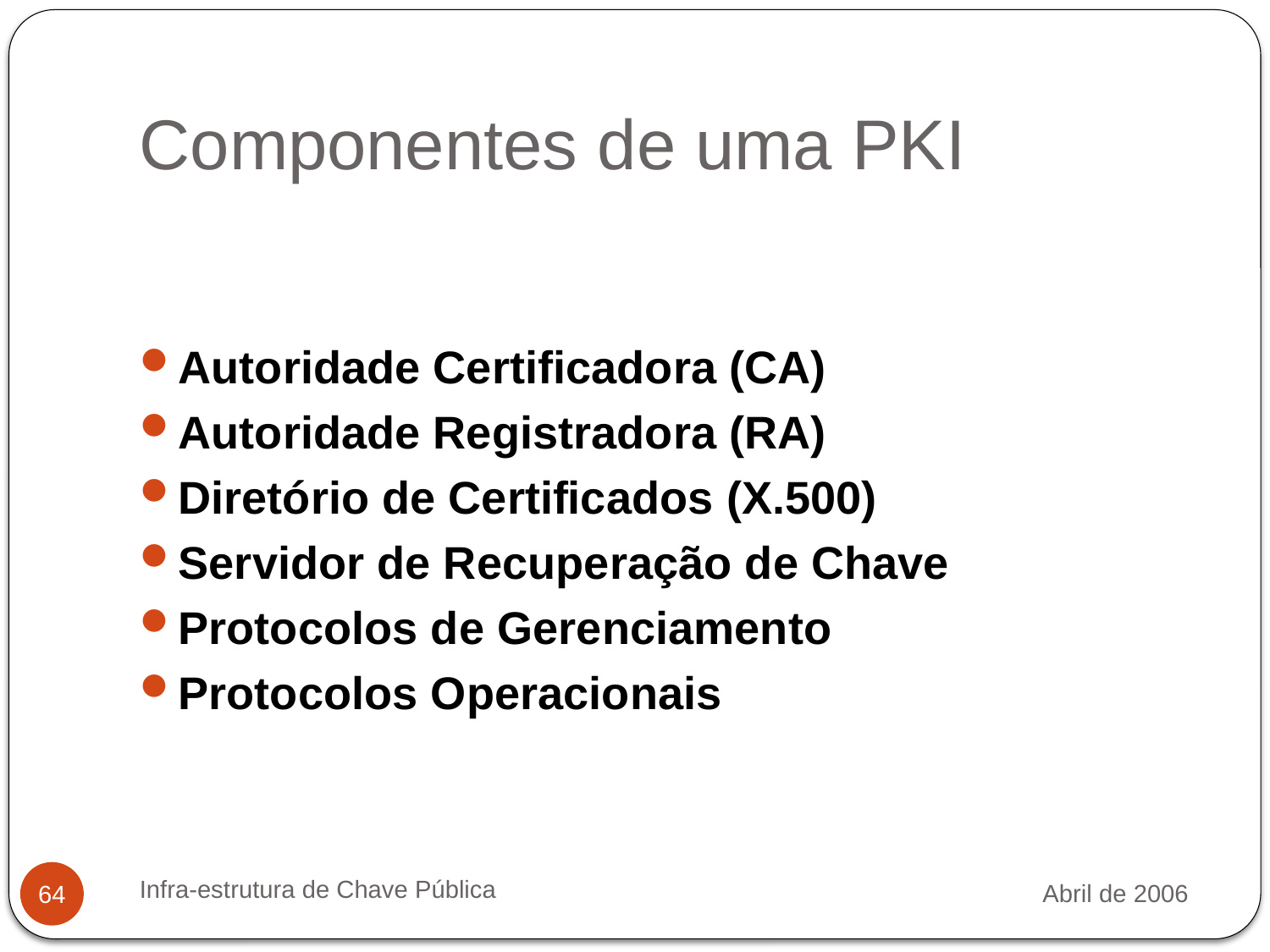

# Componentes de uma PKI

Autoridade Certificadora (CA)
Autoridade Registradora (RA)
Diretório de Certificados (X.500)
Servidor de Recuperação de Chave
Protocolos de Gerenciamento
Protocolos Operacionais
Infra-estrutura de Chave Pública
Abril de 2006
64